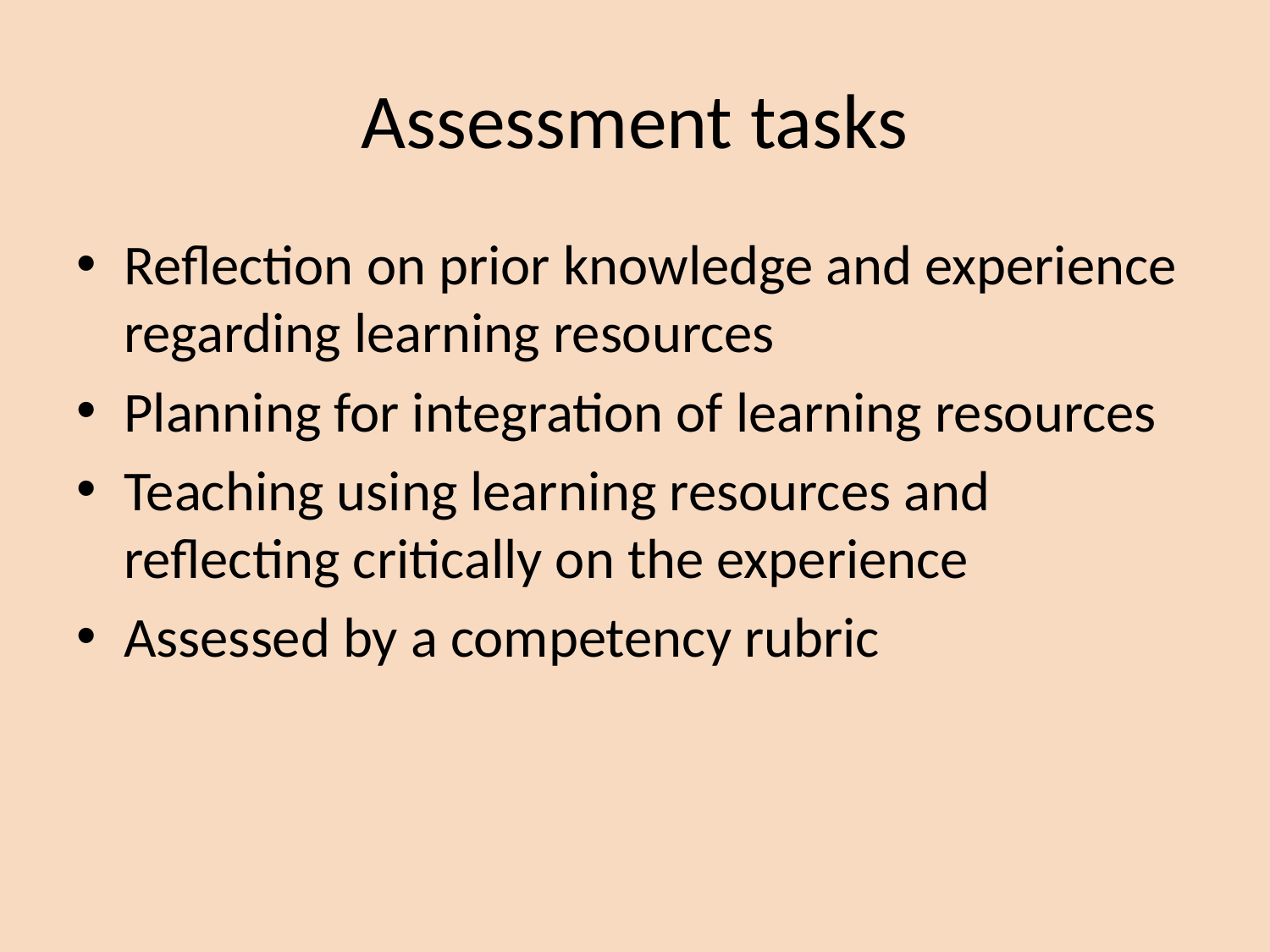

# Assessment tasks
Reflection on prior knowledge and experience regarding learning resources
Planning for integration of learning resources
Teaching using learning resources and reflecting critically on the experience
Assessed by a competency rubric